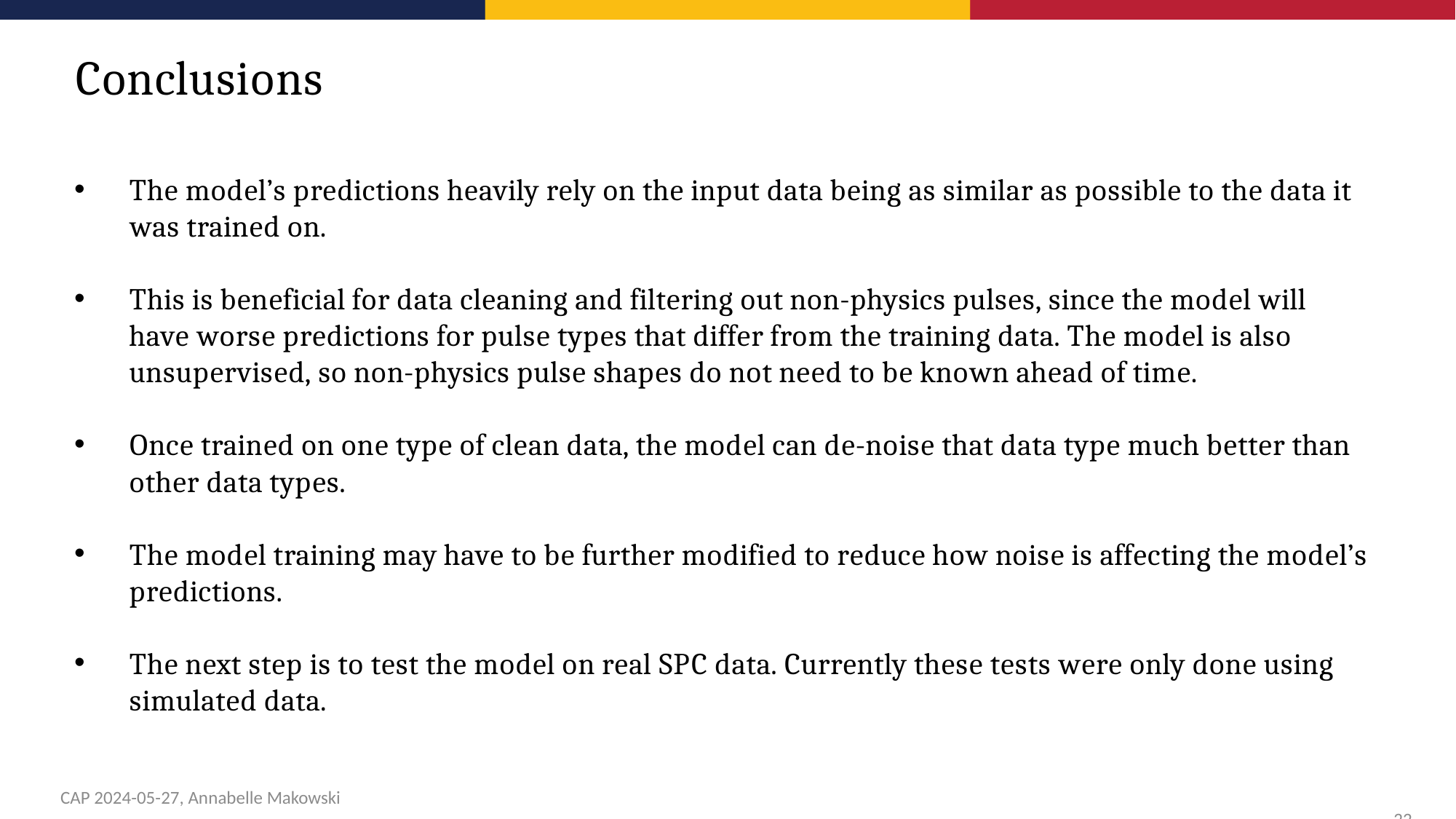

Conclusions
The model’s predictions heavily rely on the input data being as similar as possible to the data it was trained on.

This is beneficial for data cleaning and filtering out non-physics pulses, since the model will have worse predictions for pulse types that differ from the training data. The model is also unsupervised, so non-physics pulse shapes do not need to be known ahead of time.

Once trained on one type of clean data, the model can de-noise that data type much better than other data types.

The model training may have to be further modified to reduce how noise is affecting the model’s predictions.

The next step is to test the model on real SPC data. Currently these tests were only done using simulated data.

CAP 2024-05-27, Annabelle Makowski                                                                                                                                                                                                                                                                22